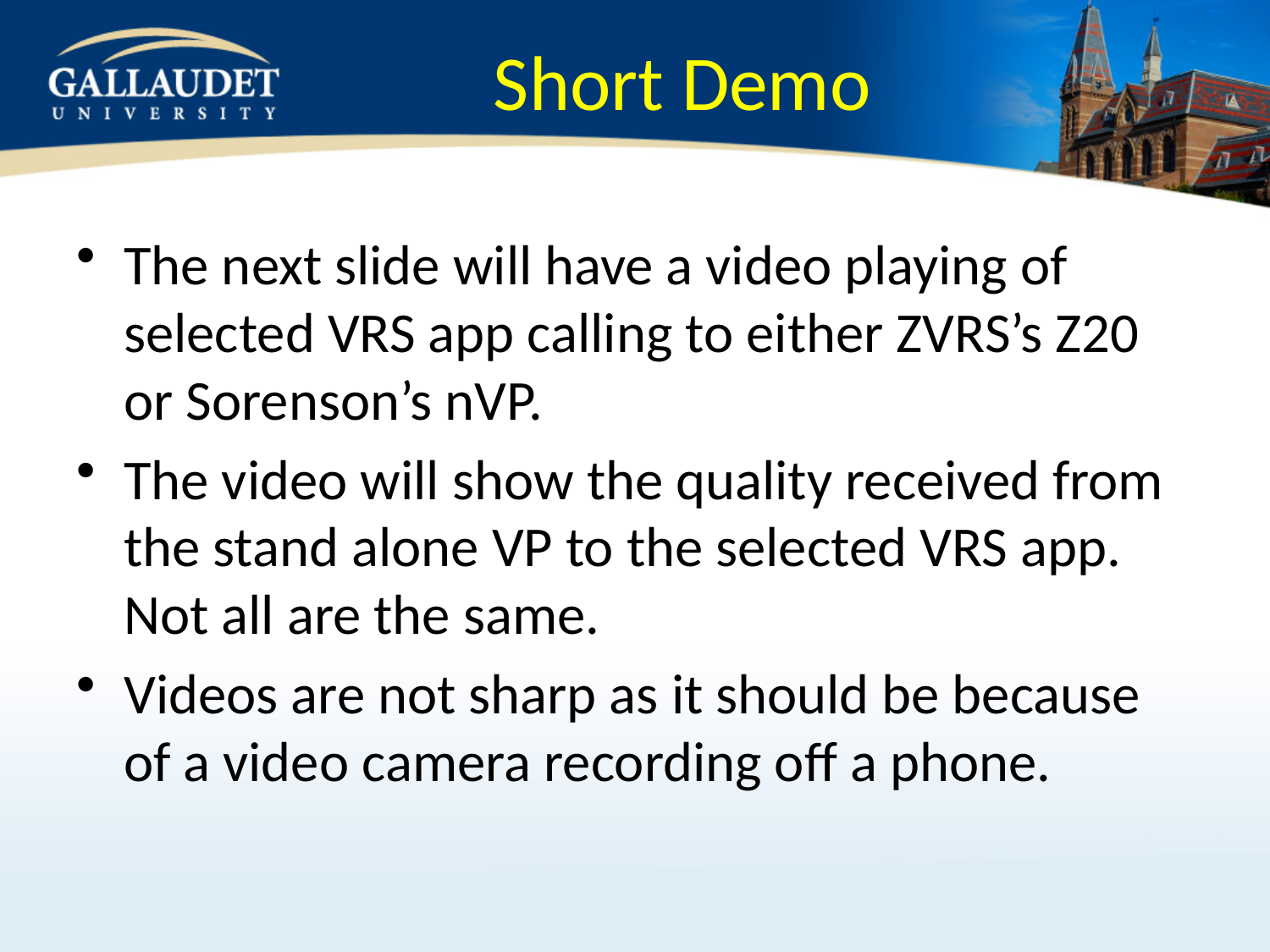

# Short Demo
The next slide will have a video playing of selected VRS app calling to either ZVRS’s Z20 or Sorenson’s nVP.
The video will show the quality received from the stand alone VP to the selected VRS app. Not all are the same.
Videos are not sharp as it should be because of a video camera recording off a phone.